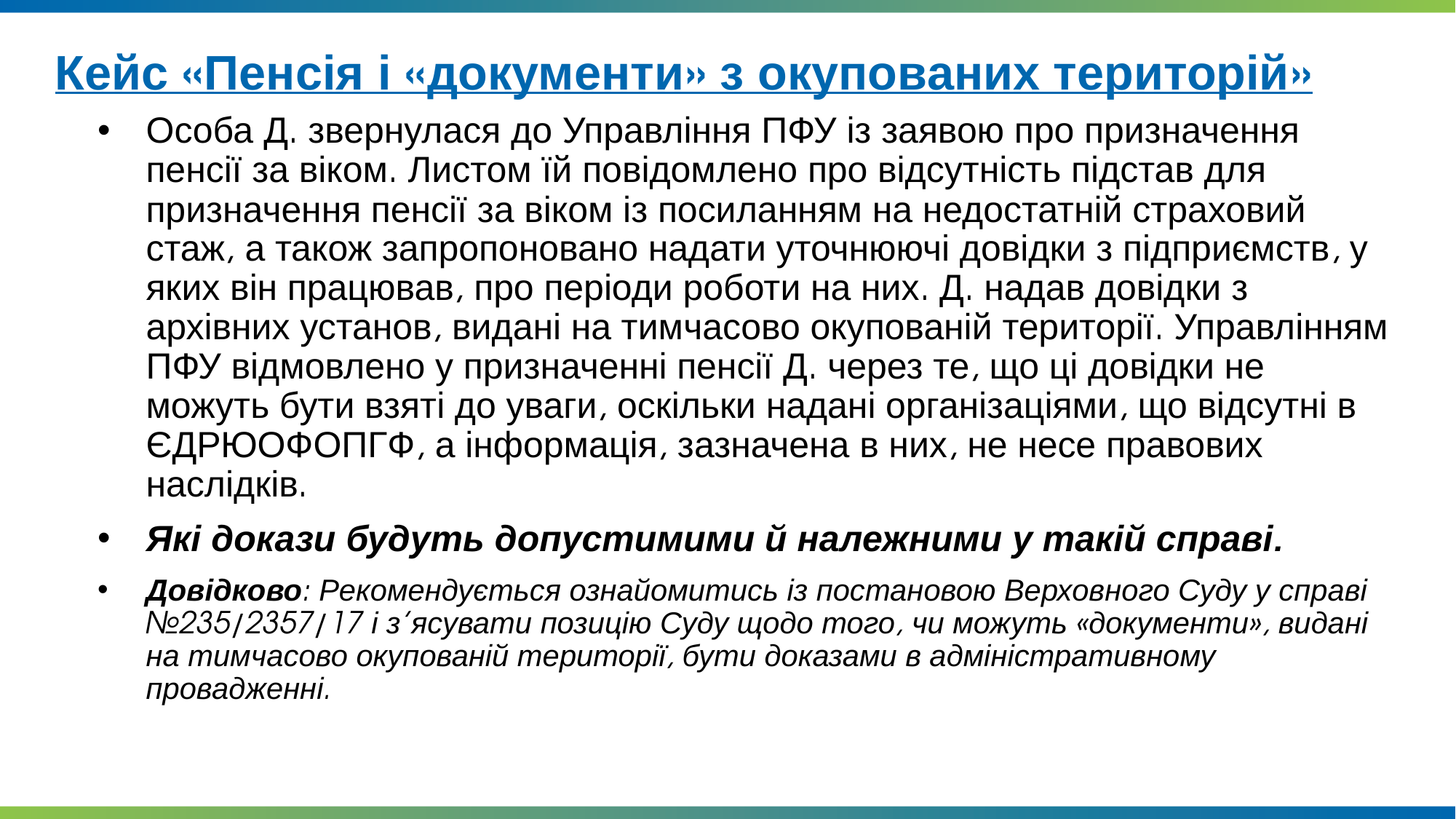

# Кейс «Пенсія і «документи» з окупованих територій»
Особа Д. звернулася до Управління ПФУ із заявою про призначення пенсії за віком. Листом їй повідомлено про відсутність підстав для призначення пенсії за віком із посиланням на недостатній страховий стаж, а також запропоновано надати уточнюючі довідки з підприємств, у яких він працював, про періоди роботи на них. Д. надав довідки з архівних установ, видані на тимчасово окупованій території. Управлінням ПФУ відмовлено у призначенні пенсії Д. через те, що ці довідки не можуть бути взяті до уваги, оскільки надані організаціями, що відсутні в ЄДРЮОФОПГФ, а інформація, зазначена в них, не несе правових наслідків.
Які докази будуть допустимими й належними у такій справі.
Довідково: Рекомендується ознайомитись із постановою Верховного Суду у справі №235/2357/17 і з’ясувати позицію Суду щодо того, чи можуть «документи», видані на тимчасово окупованій території, бути доказами в адміністративному провадженні.